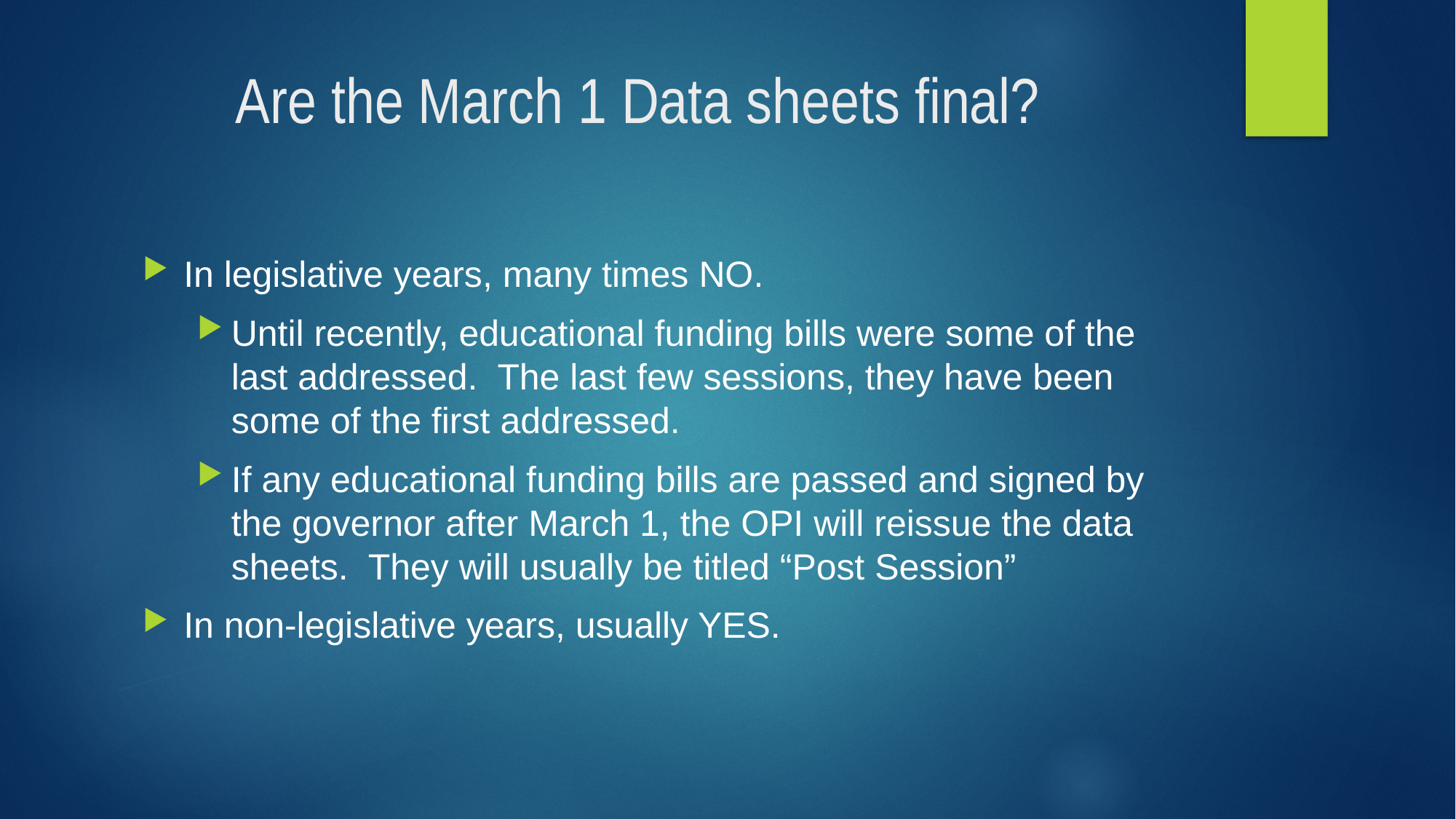

# Are the March 1 Data sheets final?
In legislative years, many times NO.
Until recently, educational funding bills were some of the last addressed.  The last few sessions, they have been some of the first addressed.
If any educational funding bills are passed and signed by the governor after March 1, the OPI will reissue the data sheets.  They will usually be titled “Post Session”
In non-legislative years, usually YES.